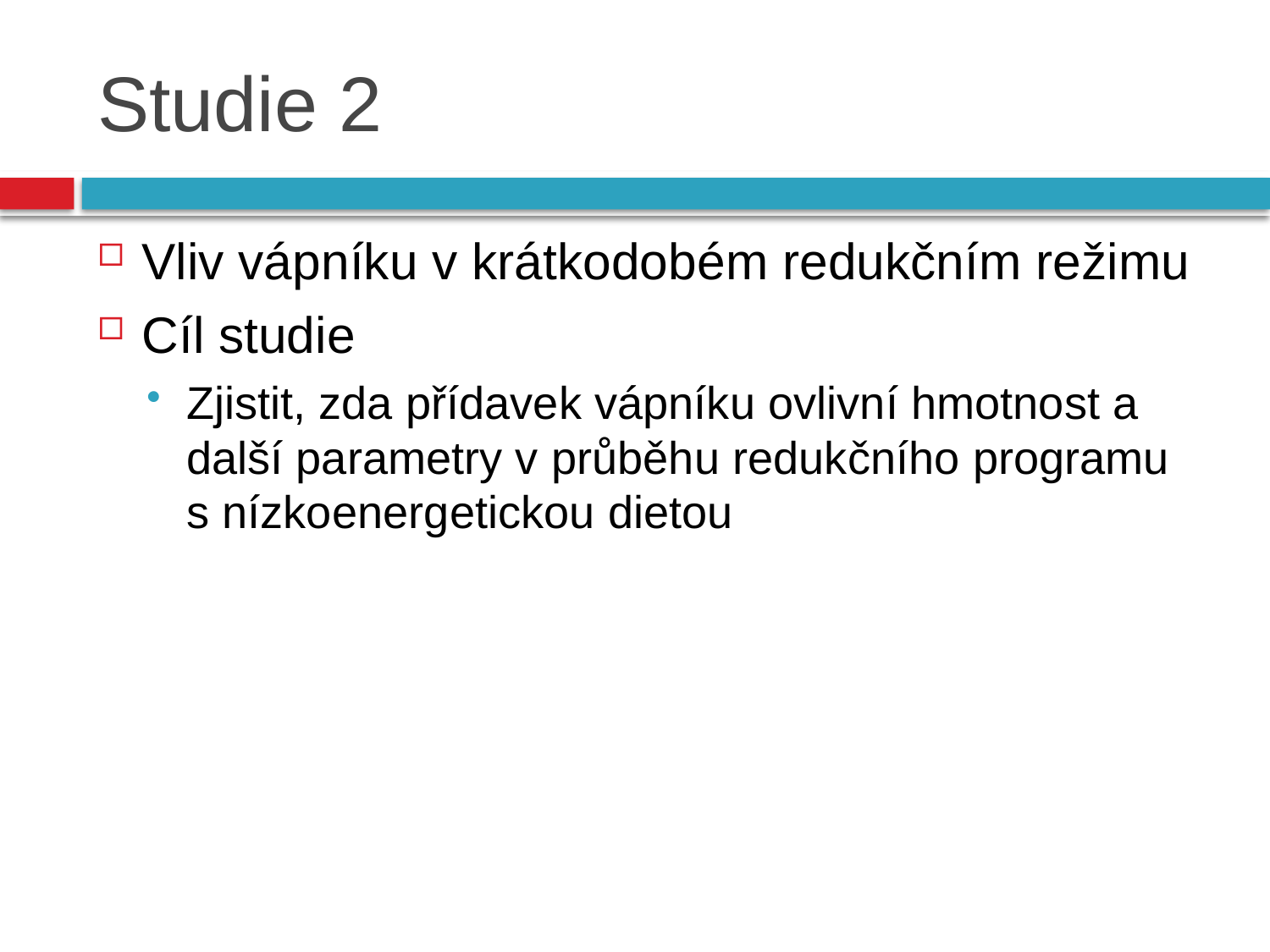

# Studie 2
Vliv vápníku v krátkodobém redukčním režimu
Cíl studie
Zjistit, zda přídavek vápníku ovlivní hmotnost a další parametry v průběhu redukčního programu s nízkoenergetickou dietou